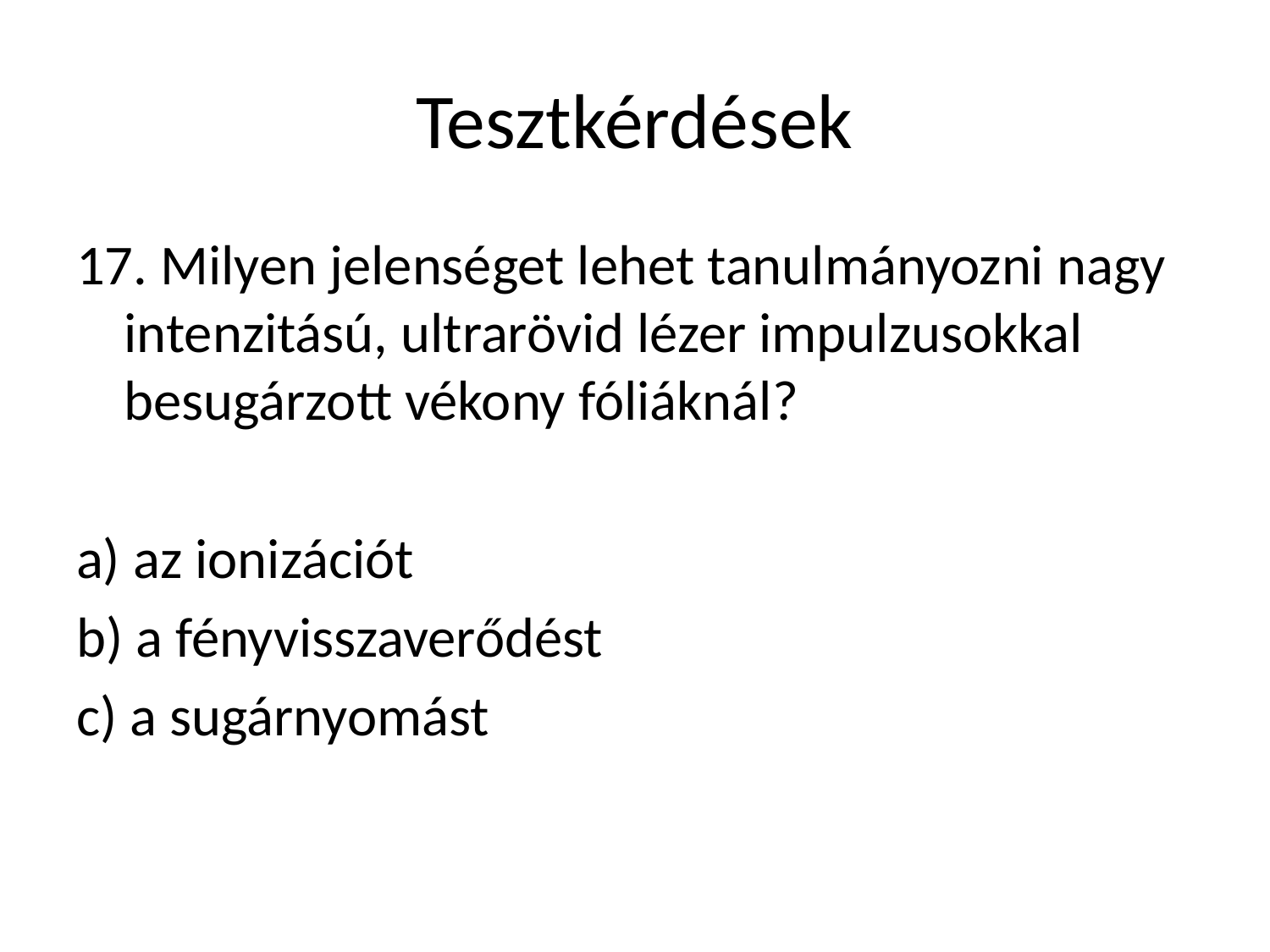

# Tesztkérdések
17. Milyen jelenséget lehet tanulmányozni nagy intenzitású, ultrarövid lézer impulzusokkal besugárzott vékony fóliáknál?

a) az ionizációt
b) a fényvisszaverődést
c) a sugárnyomást